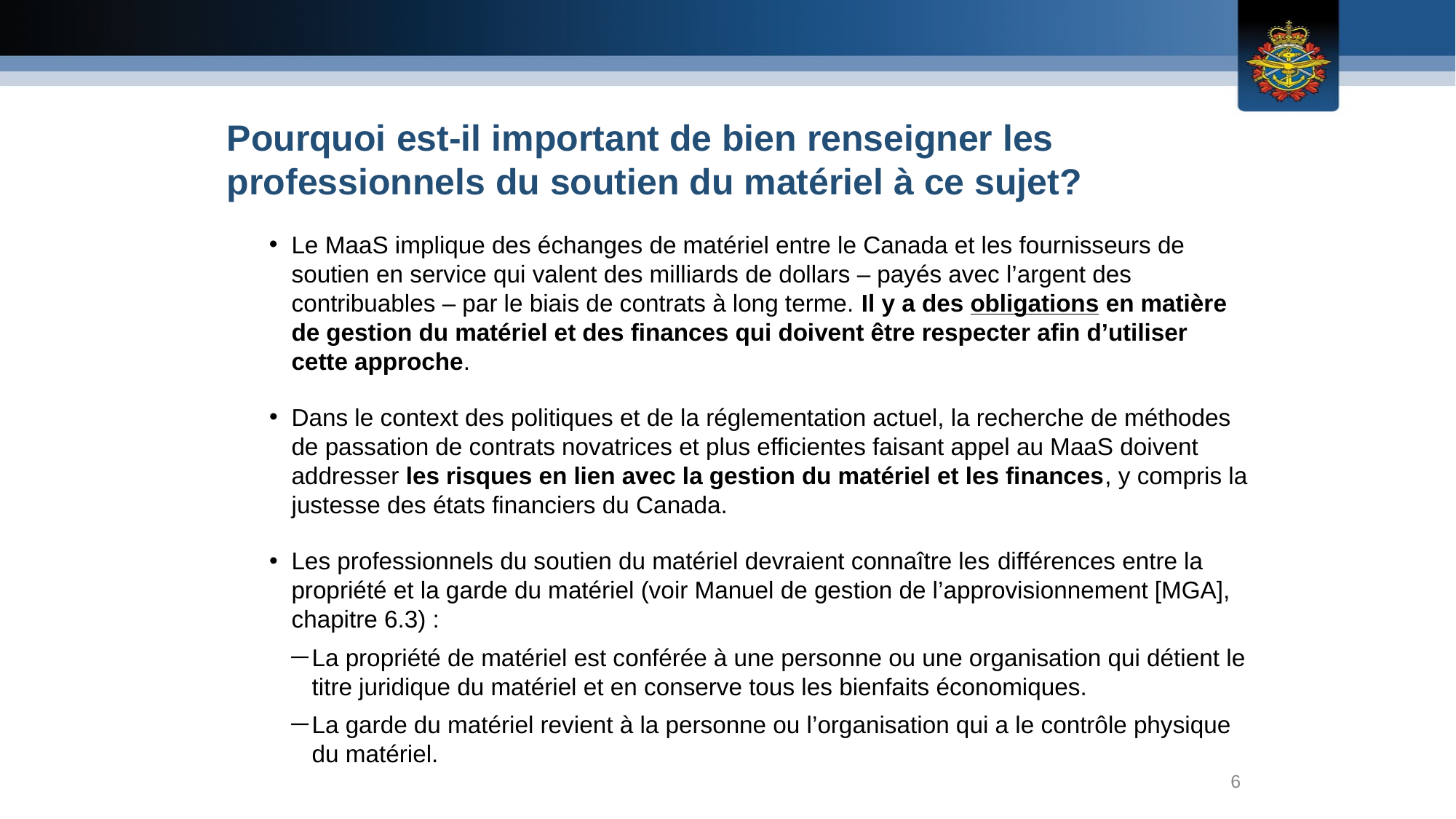

Pourquoi est-il important de bien renseigner les professionnels du soutien du matériel à ce sujet?
Le MaaS implique des échanges de matériel entre le Canada et les fournisseurs de soutien en service qui valent des milliards de dollars – payés avec l’argent des contribuables – par le biais de contrats à long terme. Il y a des obligations en matière de gestion du matériel et des finances qui doivent être respecter afin d’utiliser cette approche.
Dans le context des politiques et de la réglementation actuel, la recherche de méthodes de passation de contrats novatrices et plus efficientes faisant appel au MaaS doivent addresser les risques en lien avec la gestion du matériel et les finances, y compris la justesse des états financiers du Canada.
Les professionnels du soutien du matériel devraient connaître les différences entre la propriété et la garde du matériel (voir Manuel de gestion de l’approvisionnement [MGA], chapitre 6.3) :
La propriété de matériel est conférée à une personne ou une organisation qui détient le titre juridique du matériel et en conserve tous les bienfaits économiques.
La garde du matériel revient à la personne ou l’organisation qui a le contrôle physique du matériel.
6